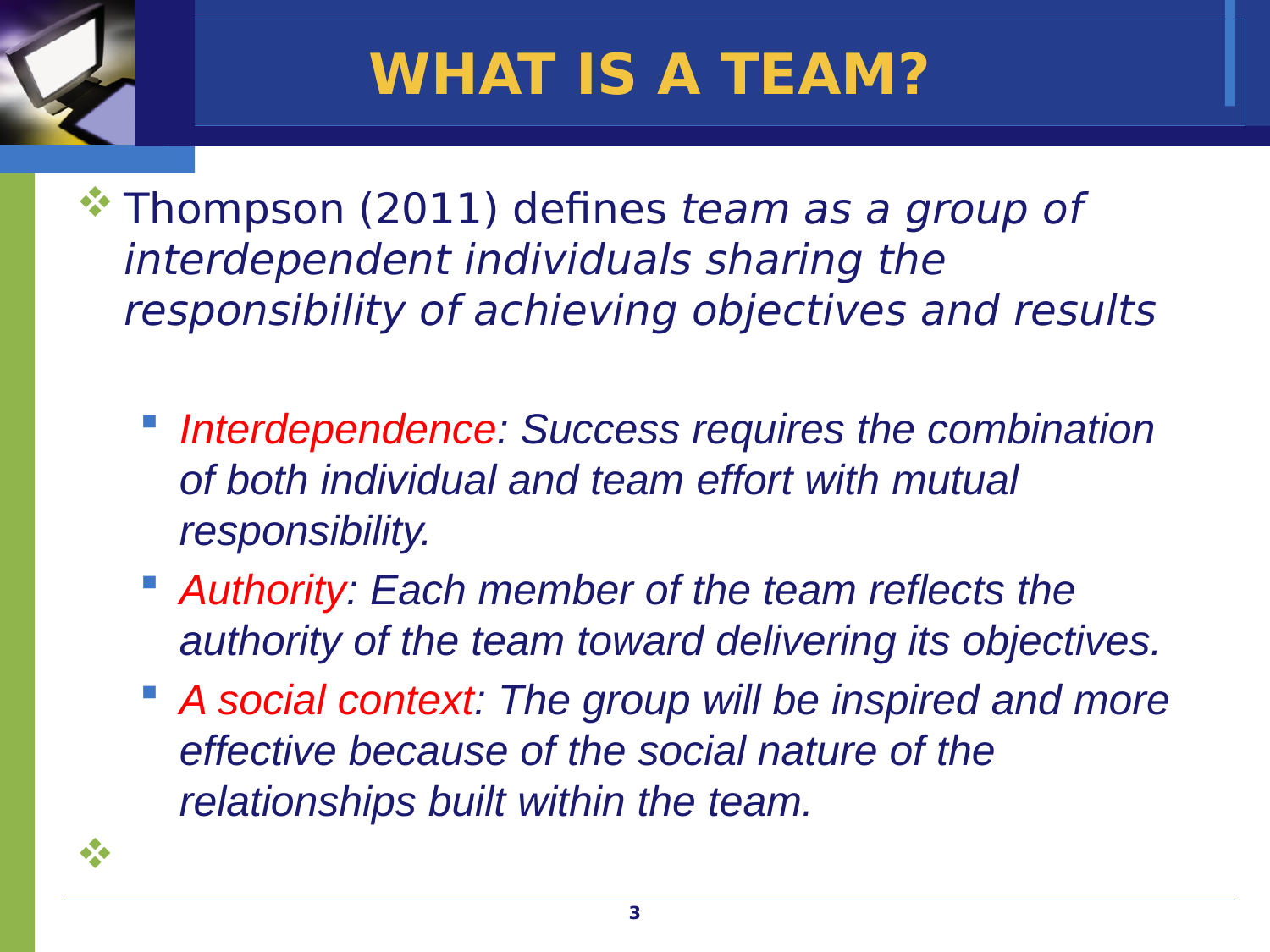

# WHAT IS A TEAM?
Thompson (2011) defines team as a group of interdependent individuals sharing the responsibility of achieving objectives and results

Interdependence: Success requires the combination of both individual and team effort with mutual responsibility.
Authority: Each member of the team reflects the authority of the team toward delivering its objectives.
A social context: The group will be inspired and more effective because of the social nature of the relationships built within the team.

3